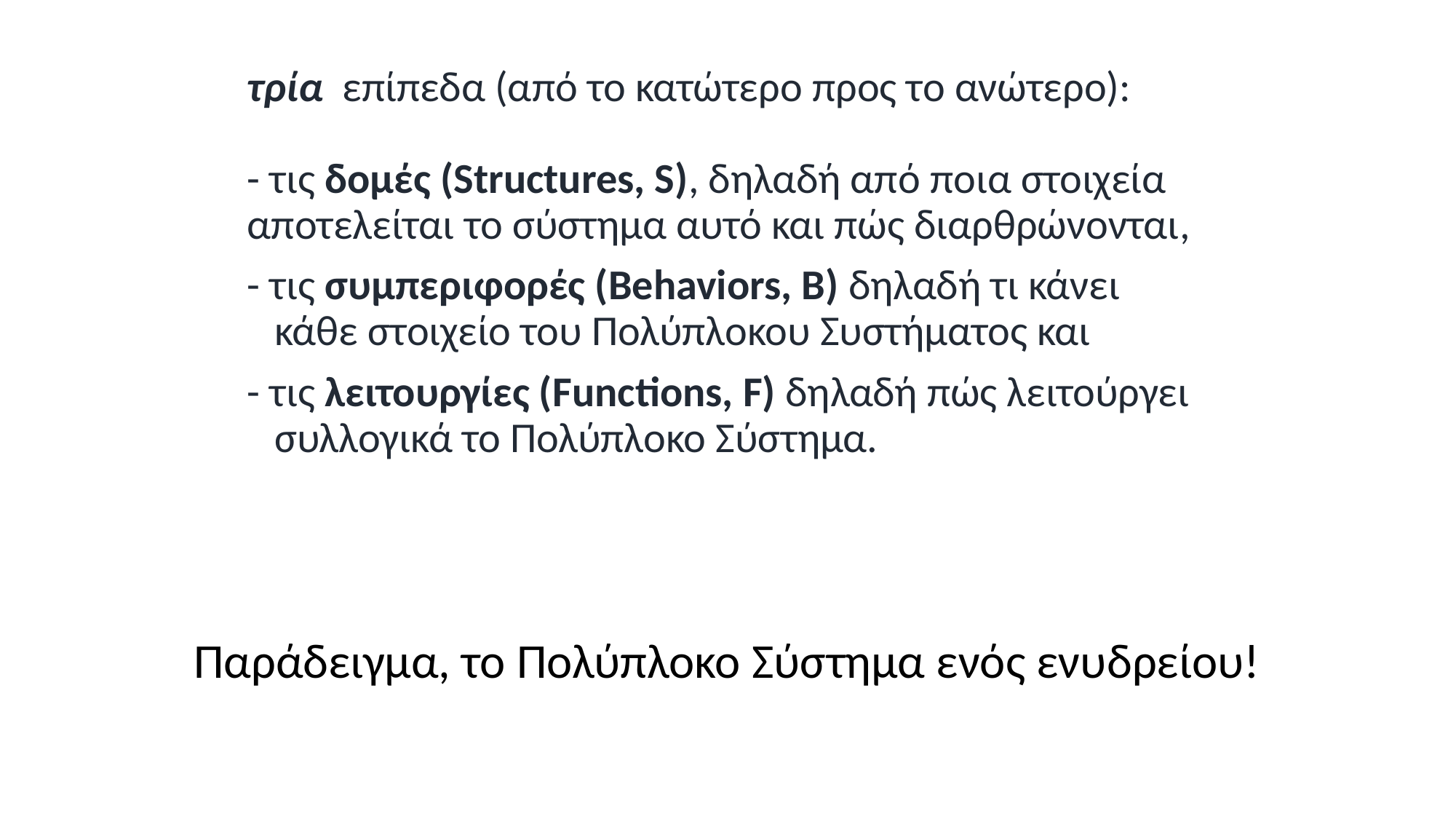

τρία  επίπεδα (από το κατώτερο προς το ανώτερο):
- τις δομές (Structures, S), δηλαδή από ποια στοιχεία αποτελείται το σύστημα αυτό και πώς διαρθρώνονται,
- τις συμπεριφορές (Behaviors, B) δηλαδή τι κάνει κάθε στοιχείο του Πολύπλοκου Συστήματος και
- τις λειτουργίες (Functions, F) δηλαδή πώς λειτούργει συλλογικά το Πολύπλοκο Σύστημα.
Παράδειγμα, το Πολύπλοκο Σύστημα ενός ενυδρείου!